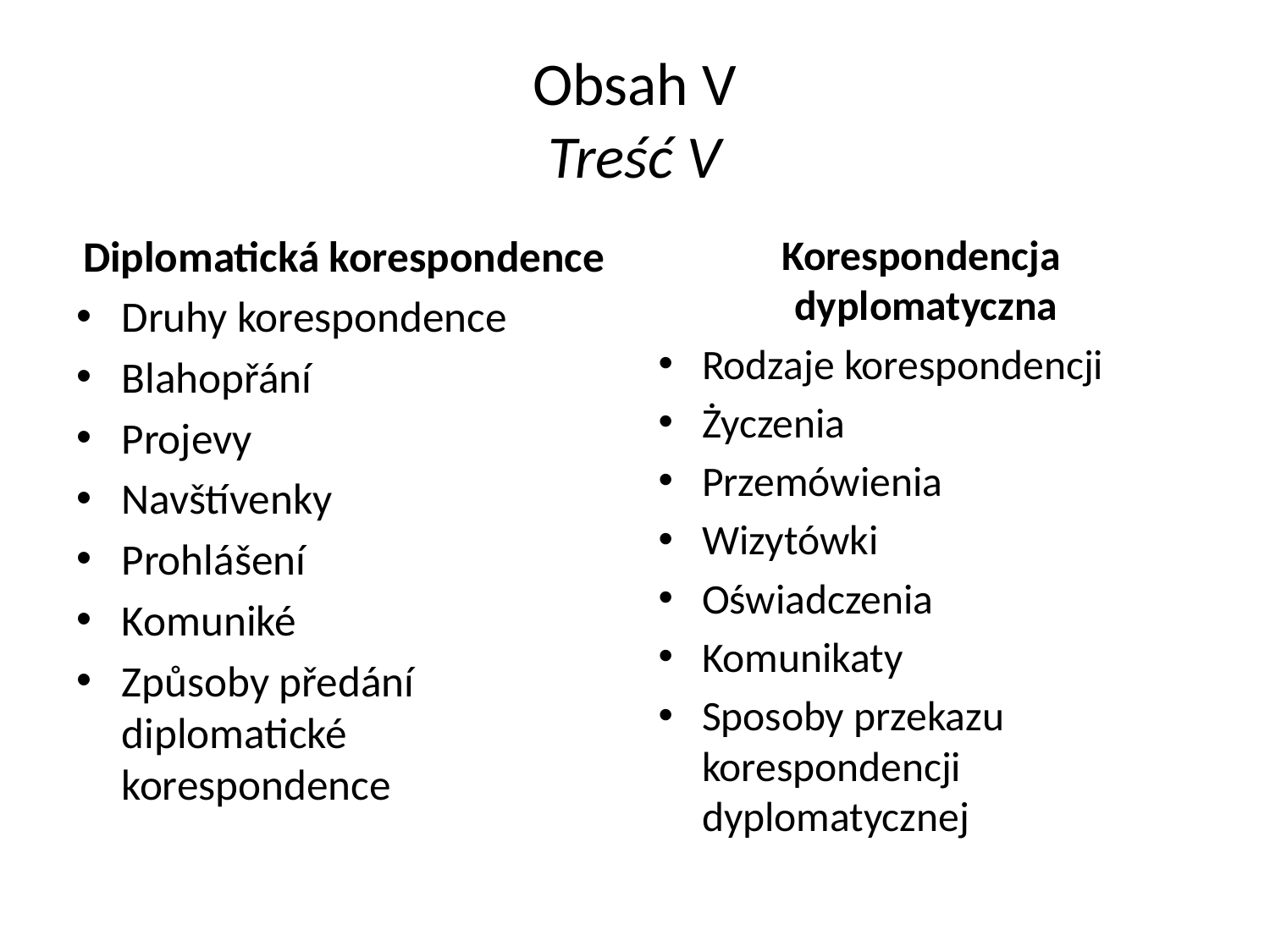

# Obsah V Treść V
Diplomatická korespondence
Druhy korespondence
Blahopřání
Projevy
Navštívenky
Prohlášení
Komuniké
Způsoby předání diplomatické korespondence
Korespondencja  dyplomatyczna
Rodzaje korespondencji
Życzenia
Przemówienia
Wizytówki
Oświadczenia
Komunikaty
Sposoby przekazu korespondencji dyplomatycznej